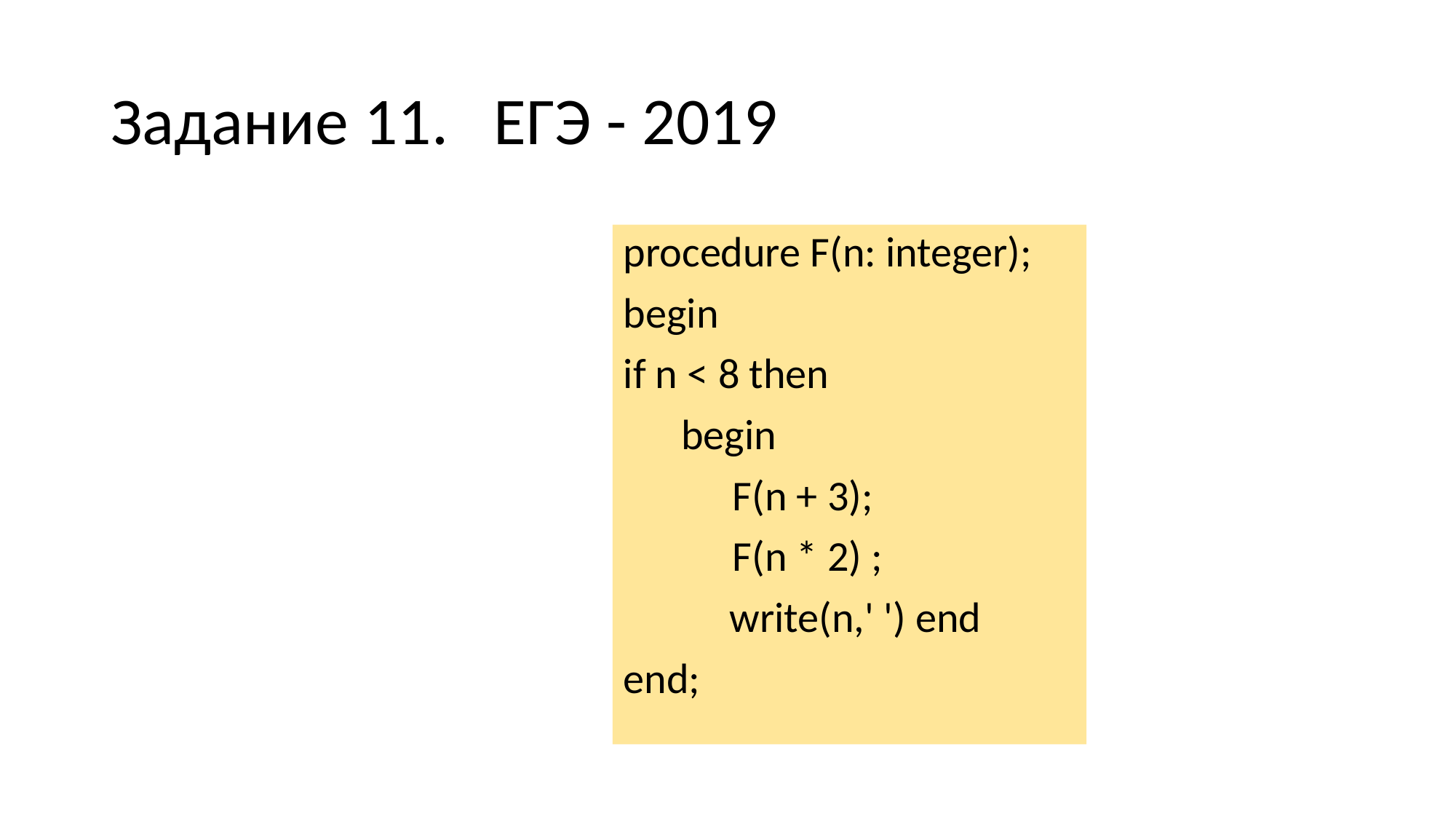

# Задание 11.   ЕГЭ - 2019
procedure F(n: integer);
begin
if n < 8 then
      begin
        	F(n + 3);
        	F(n * 2) ;
           write(n,' ') end
end;